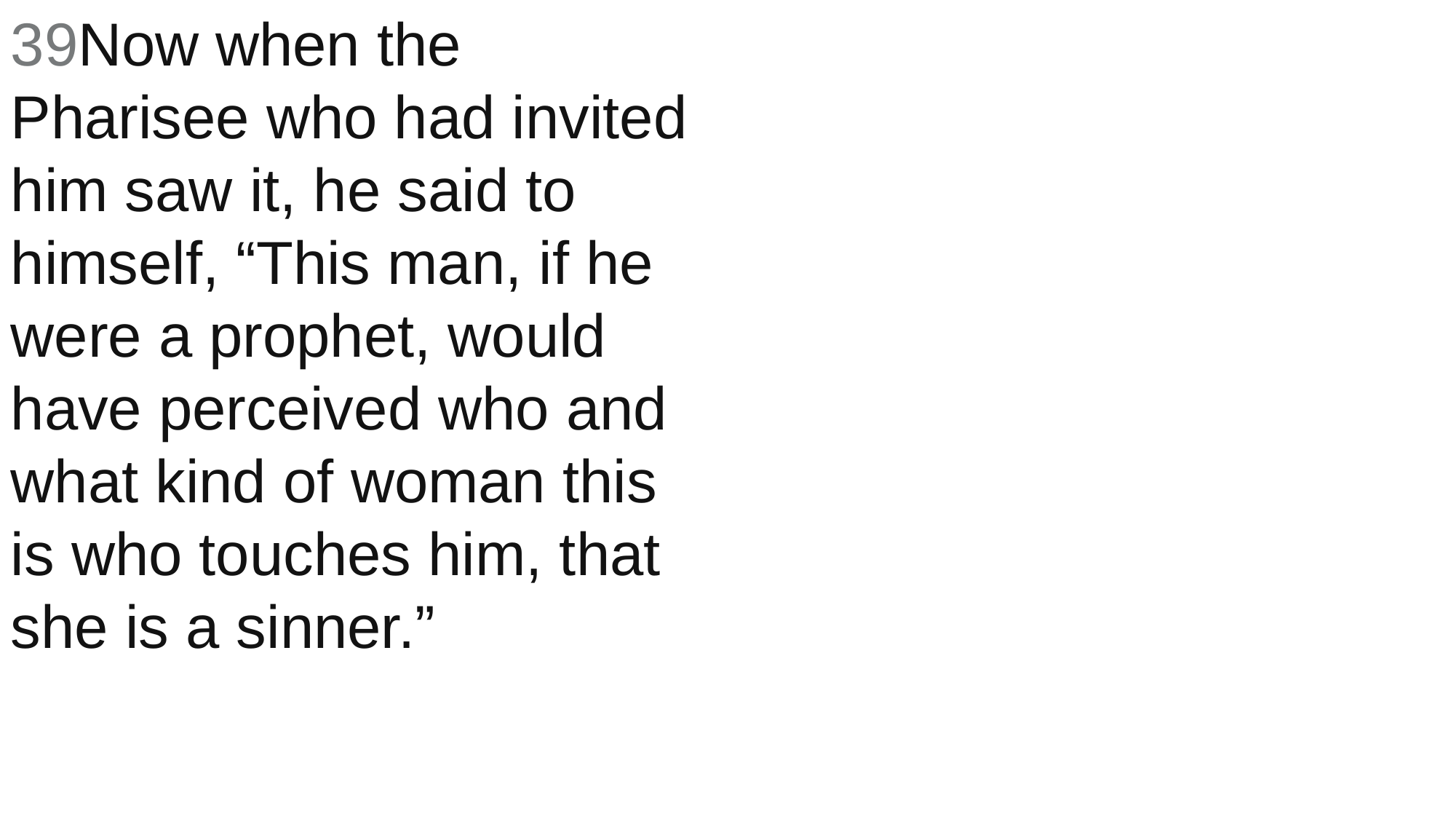

39Now when the Pharisee who had invited him saw it, he said to himself, “This man, if he were a prophet, would have perceived who and what kind of woman this is who touches him, that she is a sinner.”